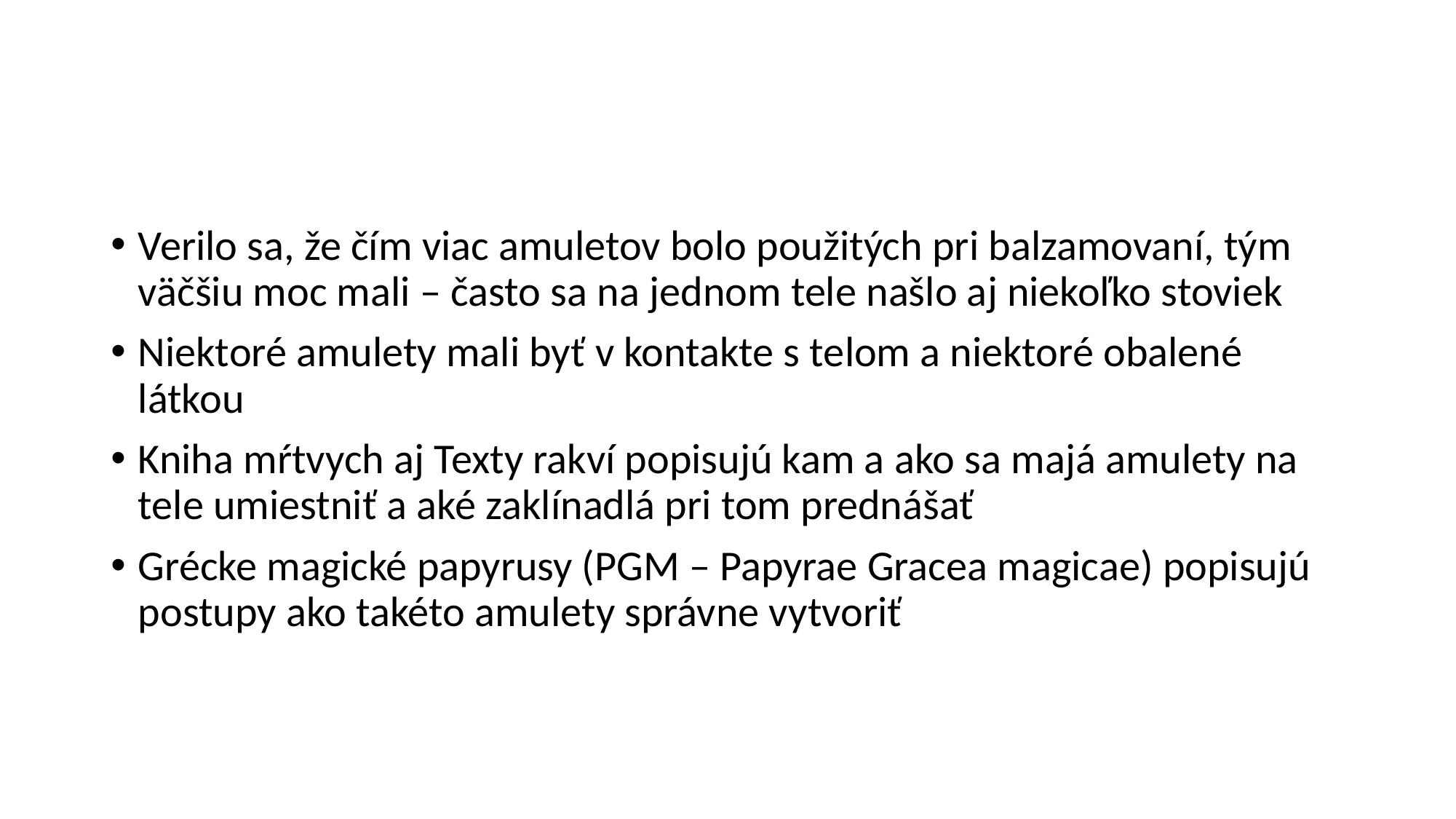

#
Verilo sa, že čím viac amuletov bolo použitých pri balzamovaní, tým väčšiu moc mali – často sa na jednom tele našlo aj niekoľko stoviek
Niektoré amulety mali byť v kontakte s telom a niektoré obalené látkou
Kniha mŕtvych aj Texty rakví popisujú kam a ako sa majá amulety na tele umiestniť a aké zaklínadlá pri tom prednášať
Grécke magické papyrusy (PGM – Papyrae Gracea magicae) popisujú postupy ako takéto amulety správne vytvoriť